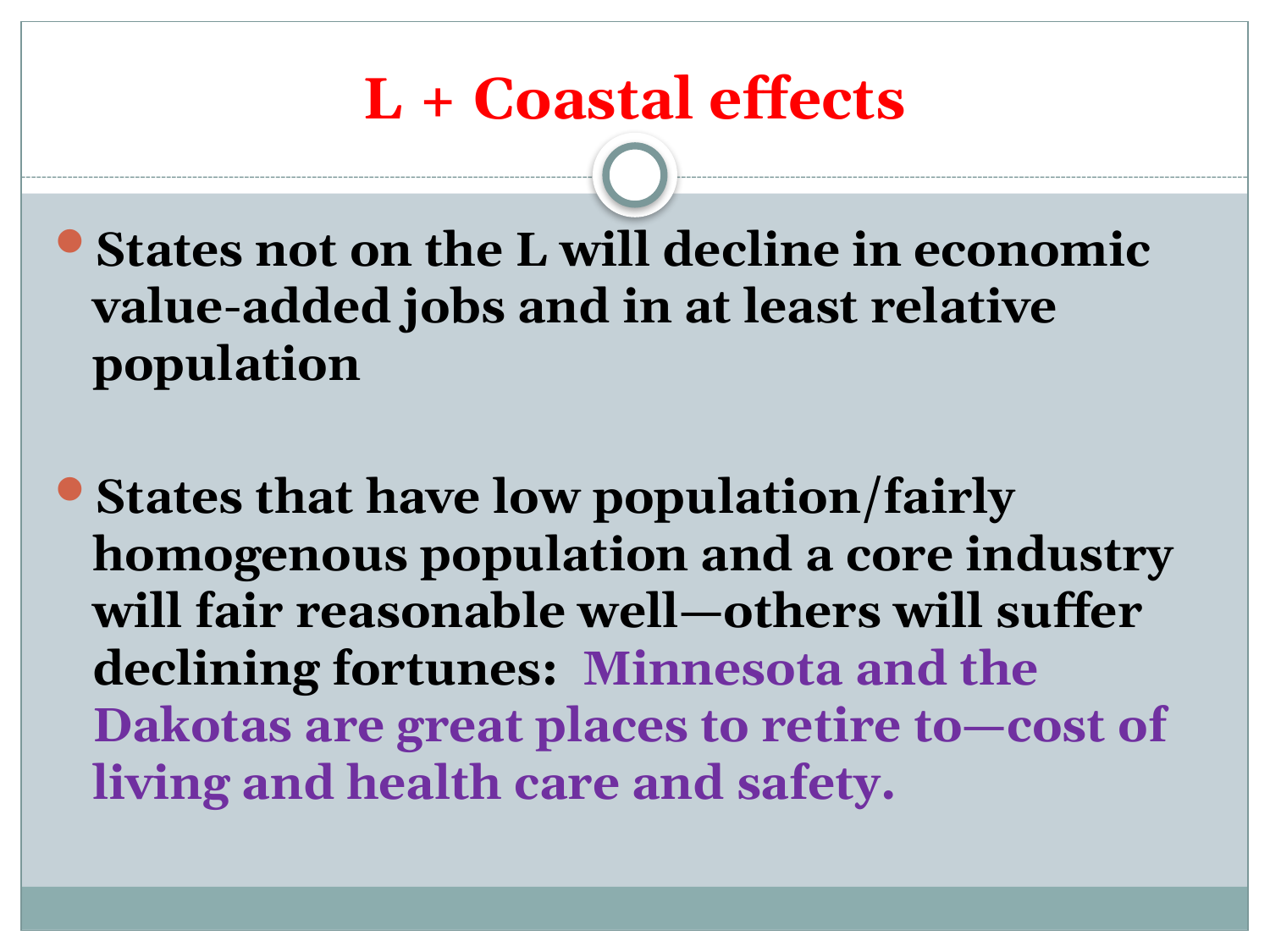

# L + Coastal effects
States not on the L will decline in economic value-added jobs and in at least relative population

States that have low population/fairly homogenous population and a core industry will fair reasonable well—others will suffer declining fortunes:  Minnesota and the Dakotas are great places to retire to—cost of living and health care and safety.